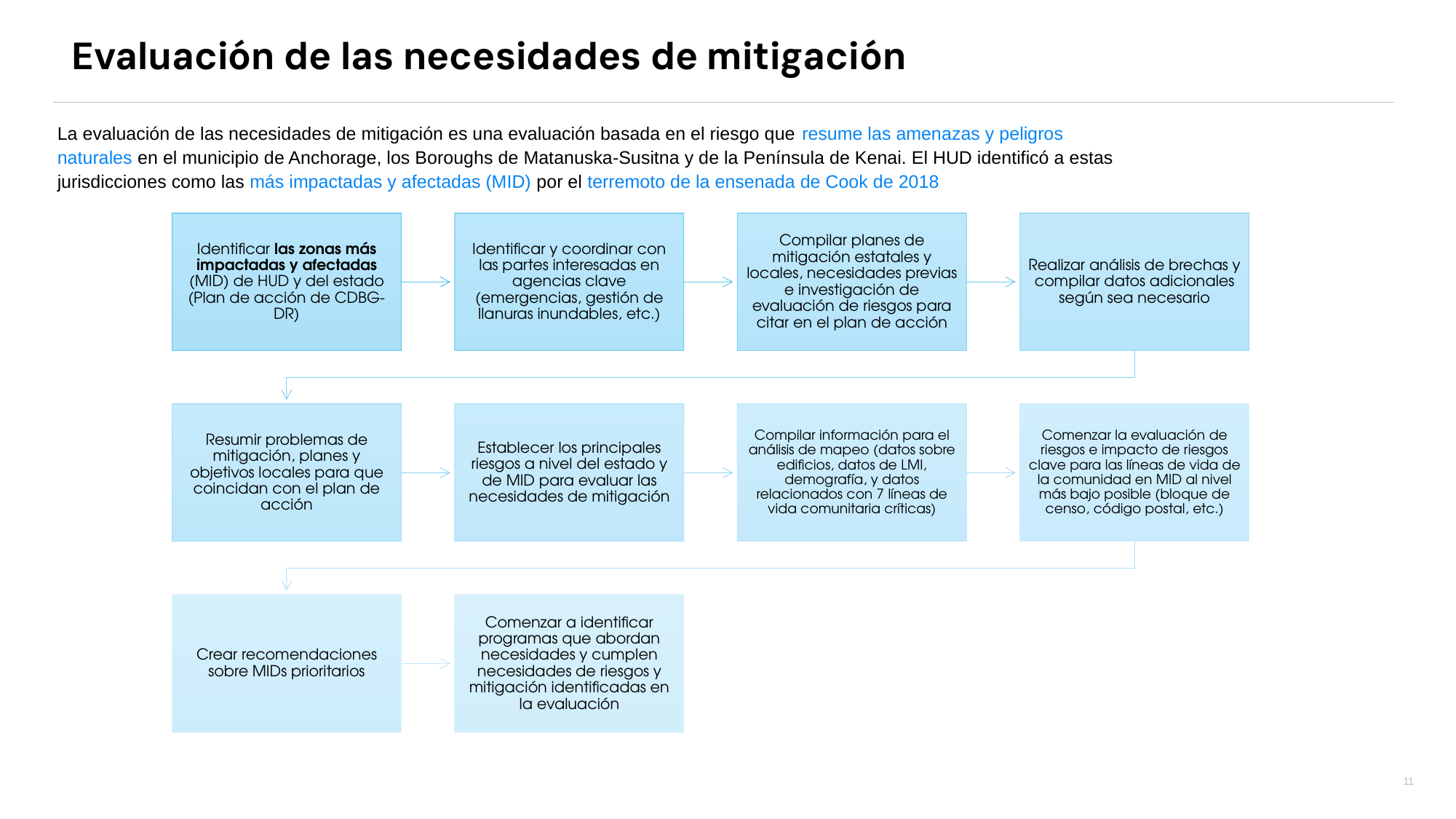

# Evaluación de las necesidades de mitigación
La evaluación de las necesidades de mitigación es una evaluación basada en el riesgo que resume las amenazas y peligros naturales en el municipio de Anchorage, los Boroughs de Matanuska-Susitna y de la Península de Kenai. El HUD identificó a estas jurisdicciones como las más impactadas y afectadas (MID) por el terremoto de la ensenada de Cook de 2018

Identificar las zonas más impactadas y afectadas (MID) de HUD y del estado (Plan de acción de CDBG-DR)

Identificar y coordinar con las partes interesadas en agencias clave (emergencias, gestión de llanuras inundables, etc.)

Compilar planes de mitigación estatales y locales, necesidades previas e investigación de evaluación de riesgos para citar en el plan de acción

Realizar análisis de brechas y compilar datos adicionales según sea necesario

Resumir problemas de mitigación, planes y objetivos locales para que coincidan con el plan de acción

Establecer los principales riesgos a nivel del estado y de MID para evaluar las necesidades de mitigación

Compilar información para el análisis de mapeo (datos sobre edificios, datos de LMI, demografía, y datos relacionados con 7 líneas de vida comunitaria críticas)

Comenzar la evaluación de riesgos e impacto de riesgos clave para las líneas de vida de la comunidad en MID al nivel más bajo posible (bloque de censo, código postal, etc.)

Crear recomendaciones sobre MIDs prioritarios
Comenzar a identificar programas que abordan necesidades y cumplen necesidades de riesgos y mitigación identificadas en la evaluación
11